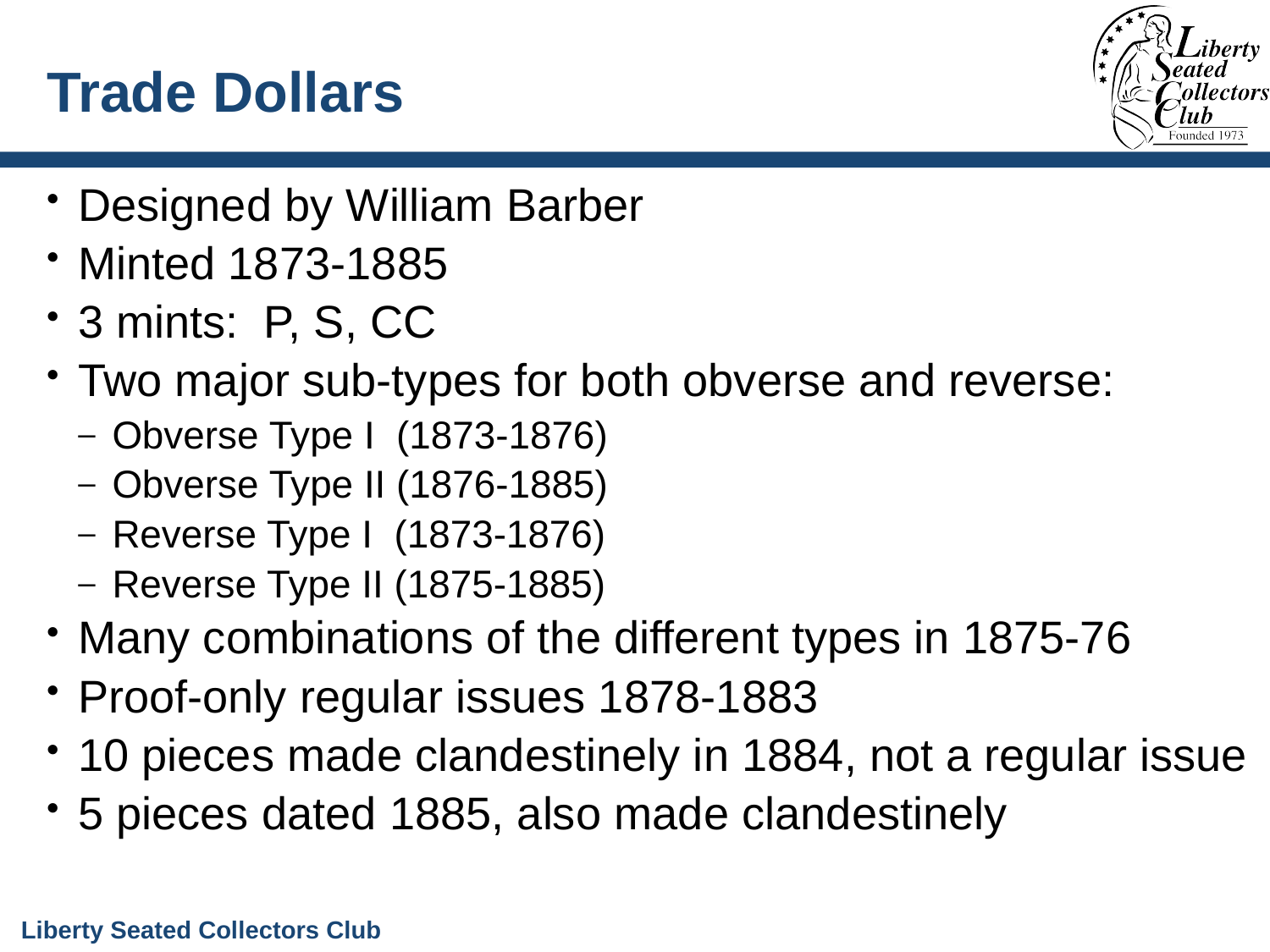

# Trade Dollars

Designed by William Barber
Minted 1873-1885
3 mints:  P, S, CC
Two major sub-types for both obverse and reverse:
Obverse Type I  (1873-1876)
Obverse Type II (1876-1885)
Reverse Type I  (1873-1876)
Reverse Type II (1875-1885)
Many combinations of the different types in 1875-76
Proof-only regular issues 1878-1883
10 pieces made clandestinely in 1884, not a regular issue
5 pieces dated 1885, also made clandestinely